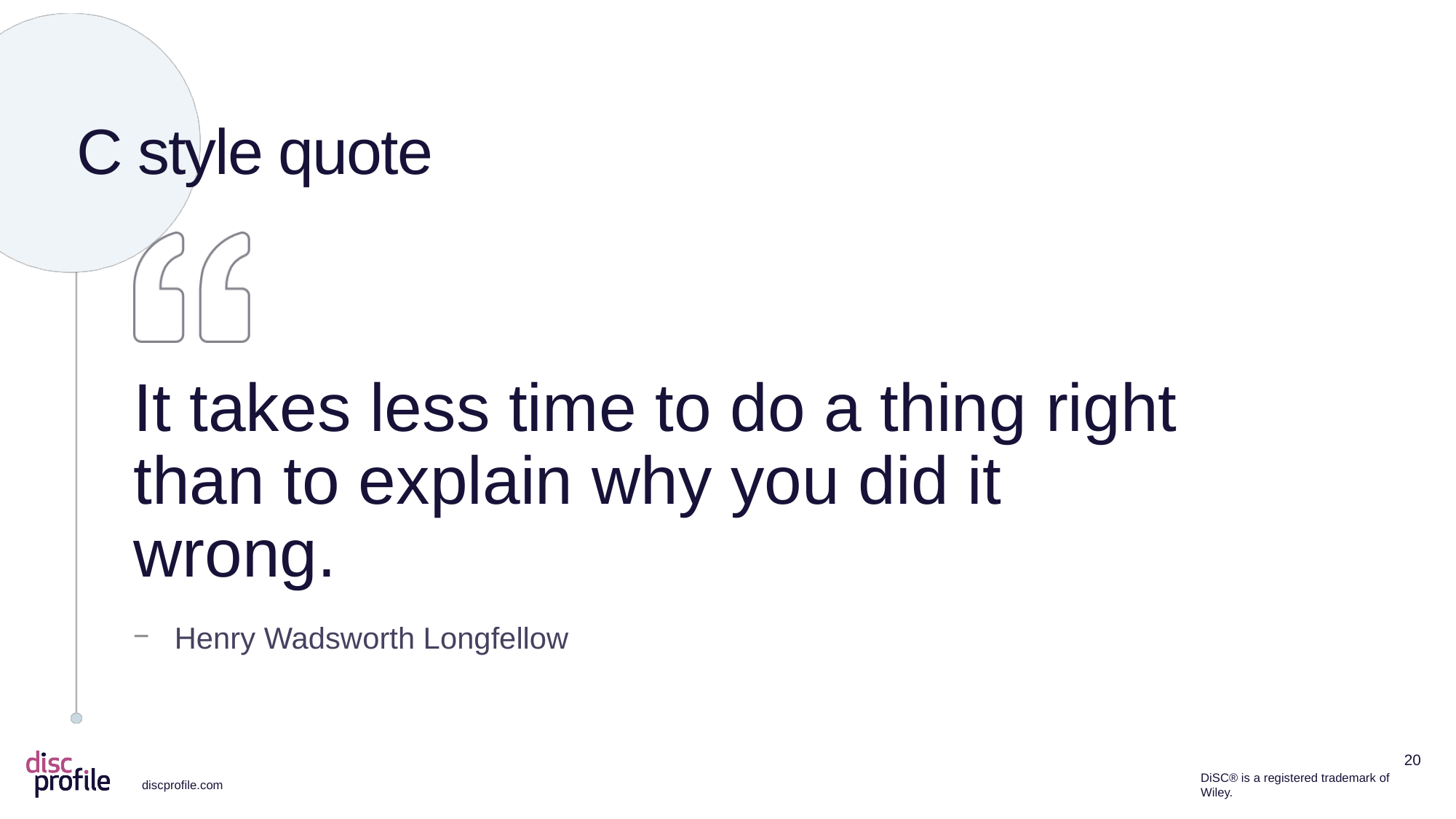

# C style quote
It takes less time to do a thing right than to explain why you did it wrong.
Henry Wadsworth Longfellow
20